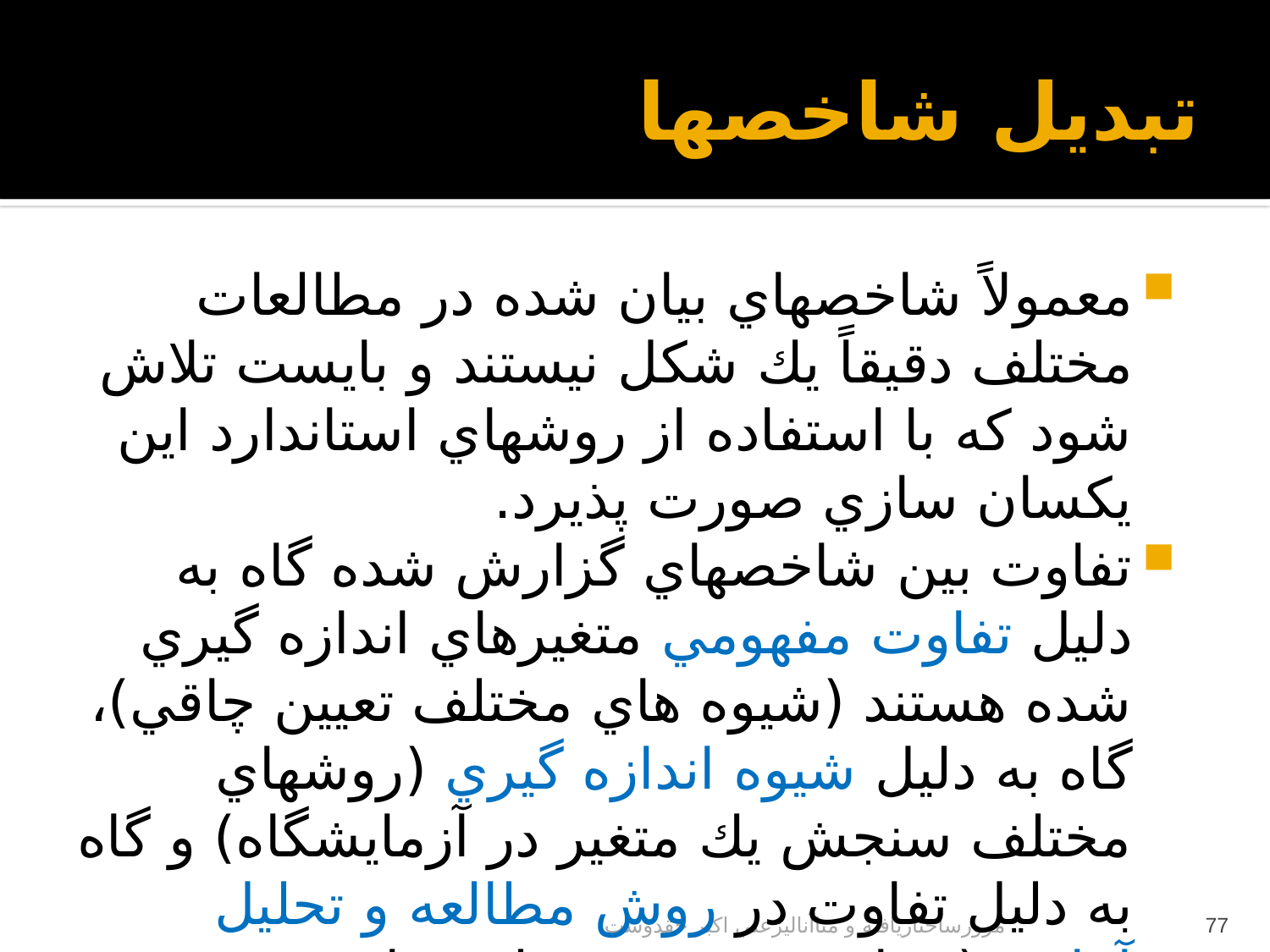

# تبديل شاخصها
معمولاً شاخصهاي بيان شده در مطالعات مختلف دقيقاً يك شكل نيستند و بايست تلاش شود كه با استفاده از روشهاي استاندارد اين يكسان سازي صورت پذيرد.
تفاوت بين شاخصهاي گزارش شده گاه به دليل تفاوت مفهومي متغيرهاي اندازه گيري شده هستند (شيوه هاي مختلف تعيين چاقي)، گاه به دليل شيوه اندازه گيري (روشهاي مختلف سنجش يك متغير در آزمايشگاه) و گاه به دليل تفاوت در روش مطالعه و تحليل آماري (محاسبه ضريب خطر و يا نسبت شانس)
علي اكبر حقدوست			مرورساختاريافته و متاآناليز
77